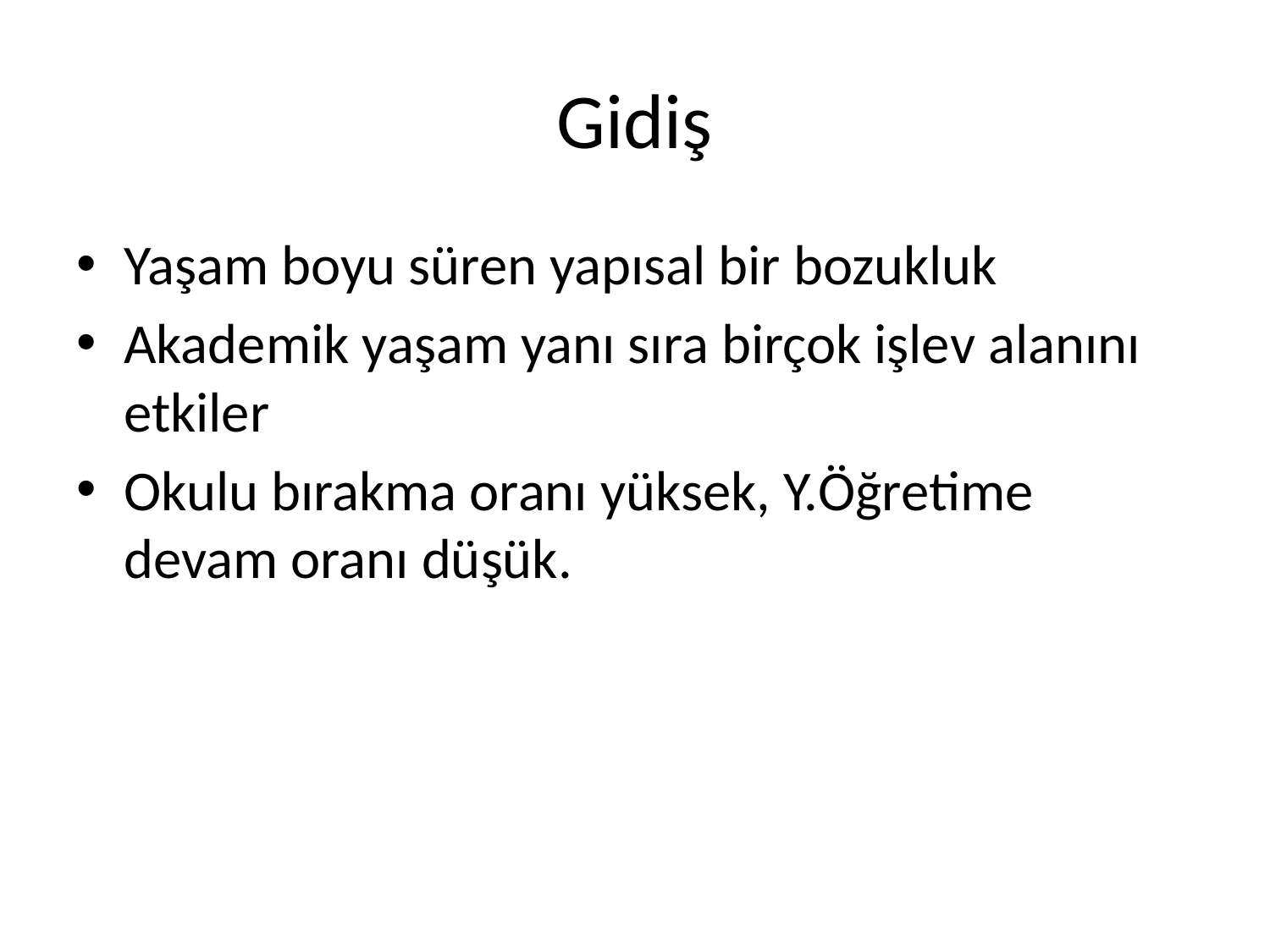

# Gidiş
Yaşam boyu süren yapısal bir bozukluk
Akademik yaşam yanı sıra birçok işlev alanını etkiler
Okulu bırakma oranı yüksek, Y.Öğretime devam oranı düşük.